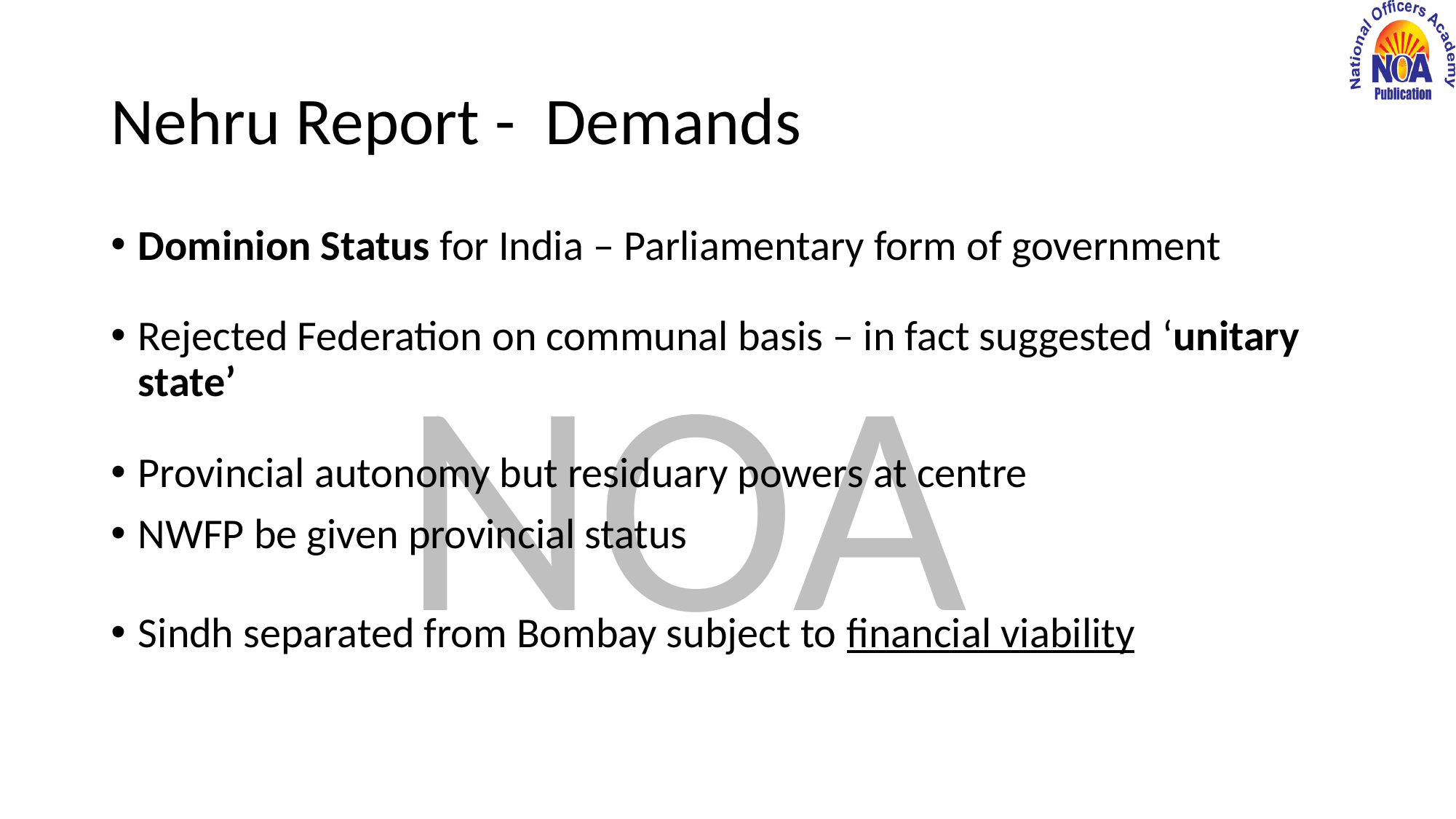

# Nehru Report -  Demands
Dominion Status for India – Parliamentary form of government

Rejected Federation on communal basis – in fact suggested ‘unitary state’

Provincial autonomy but residuary powers at centre
NWFP be given provincial status

Sindh separated from Bombay subject to financial viability